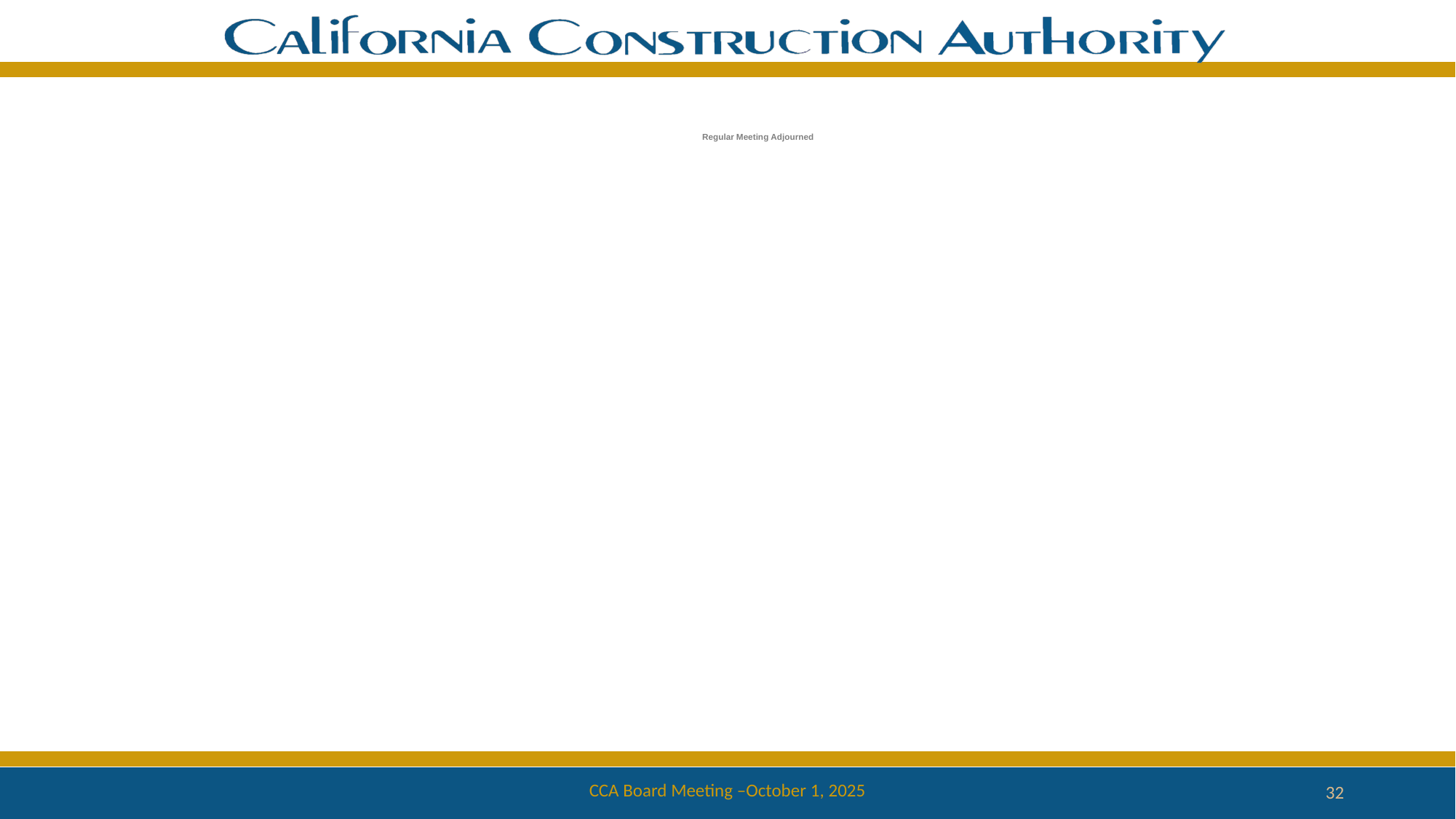

# Regular Meeting Adjourned
CCA Board Meeting –October 1, 2025
32